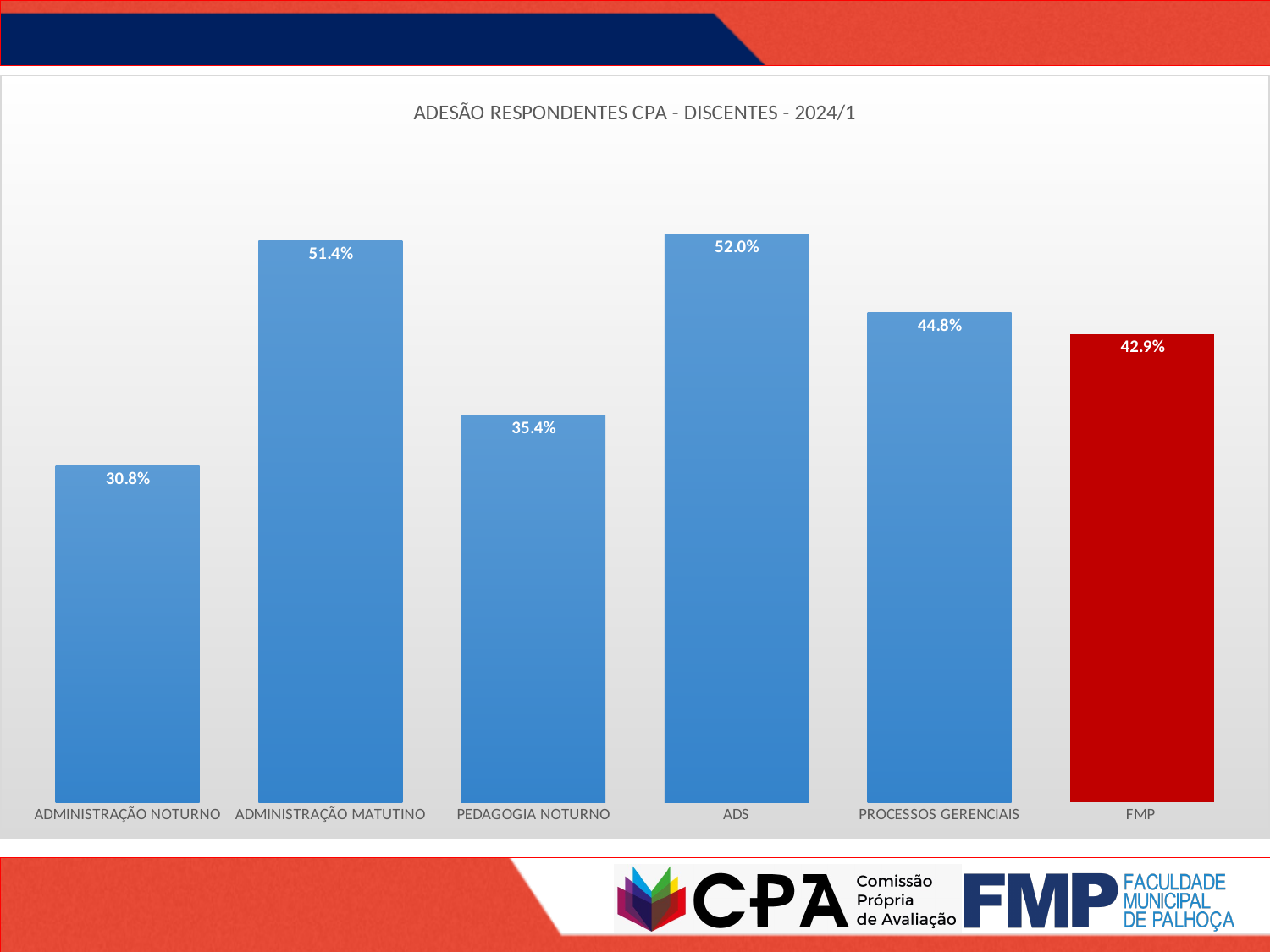

### Chart: ADESÃO RESPONDENTES CPA - DISCENTES - 2024/1

| Category | % RESPONDENTES 2024/1 |
|---|---|
| ADMINISTRAÇÃO NOTURNO | 0.308 |
| ADMINISTRAÇÃO MATUTINO | 0.514 |
| PEDAGOGIA NOTURNO | 0.354 |
| ADS | 0.52 |
| PROCESSOS GERENCIAIS | 0.448 |
| FMP  | 0.4288 |